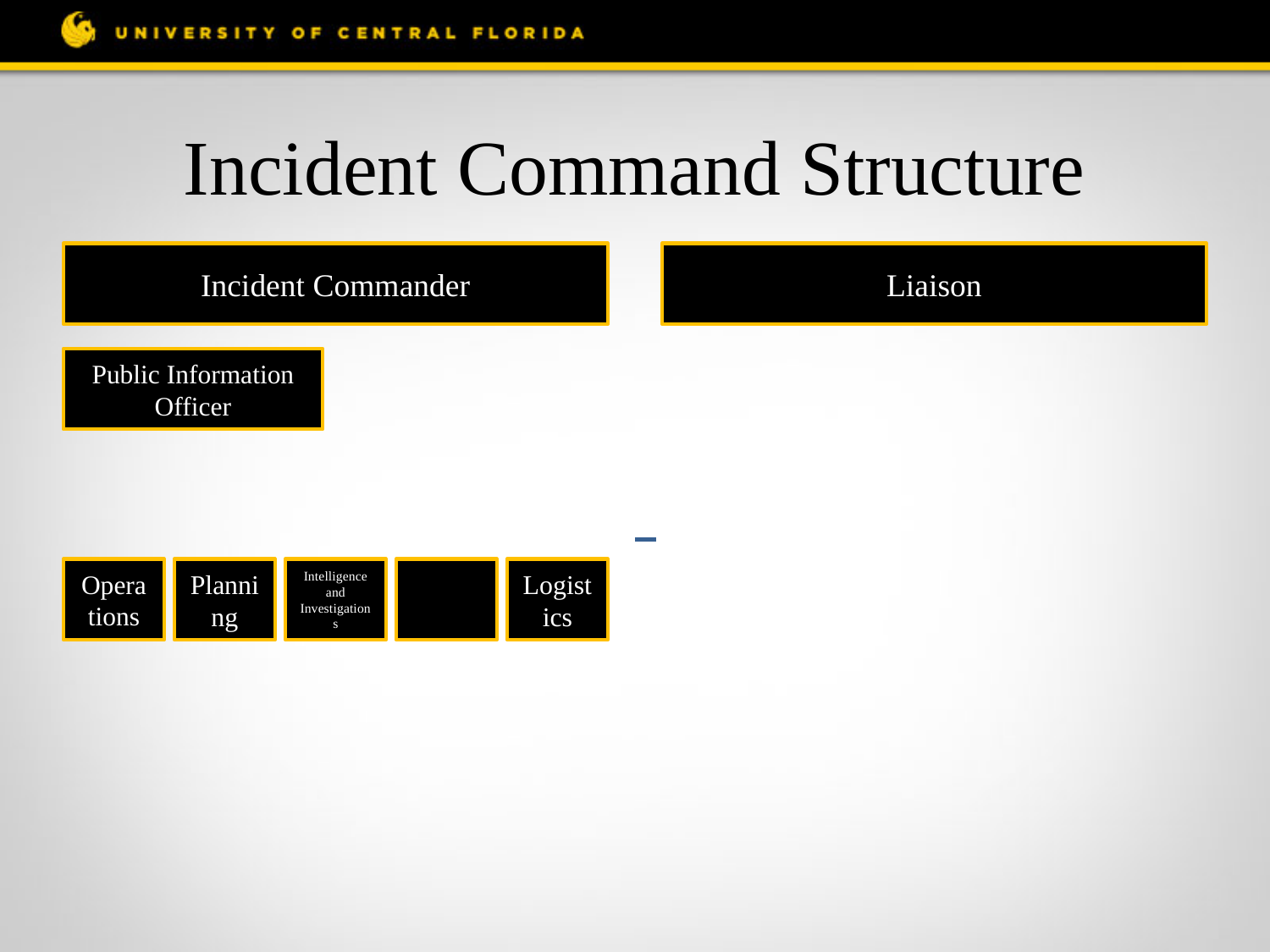

# Incident Command Structure
Incident Commander
Public Information Officer
Operations
Planning
Intelligence and Investigations
Liaison
Logistics